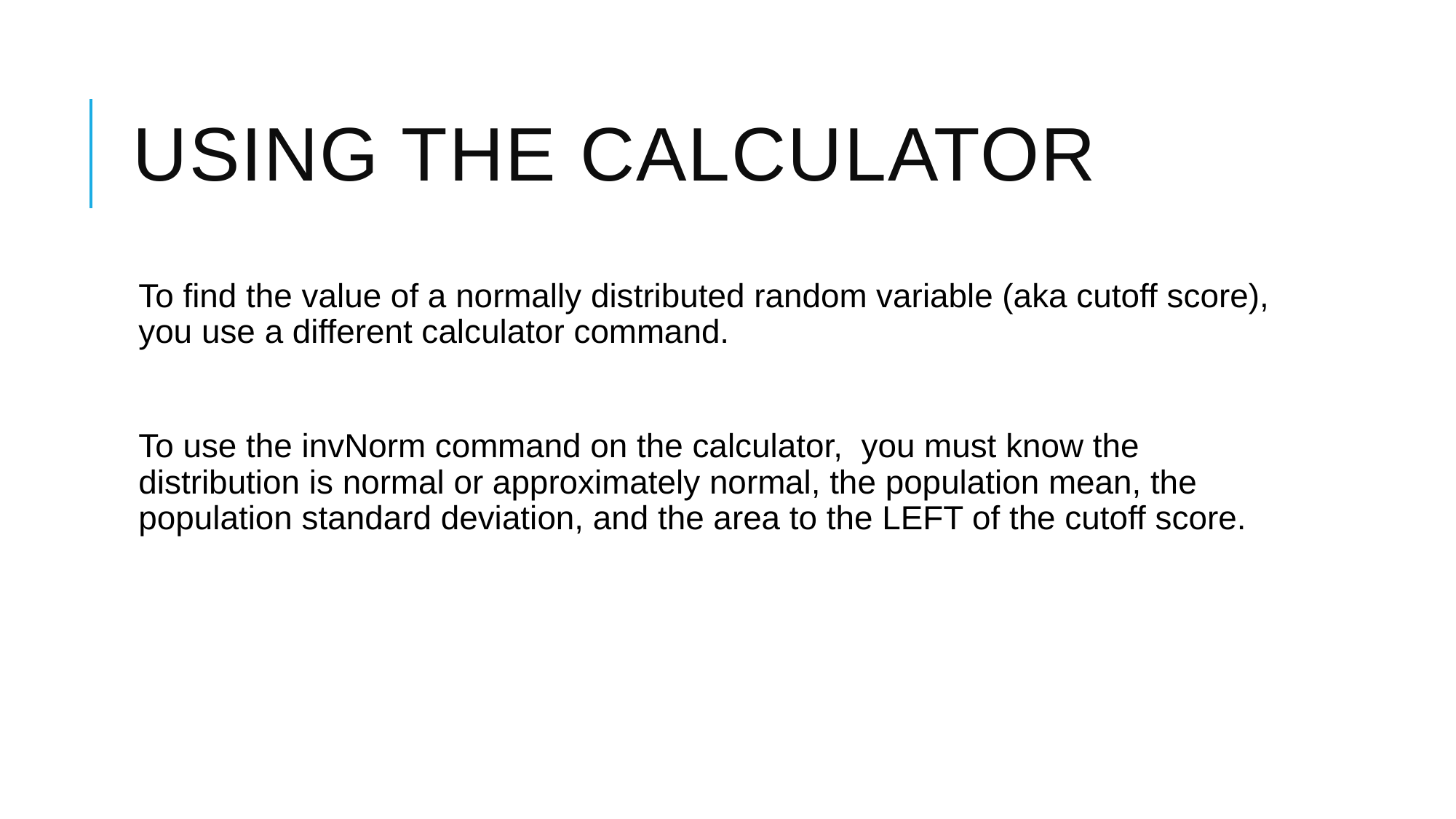

# Using the calculator
To find the value of a normally distributed random variable (aka cutoff score), you use a different calculator command.

To use the invNorm command on the calculator,  you must know the distribution is normal or approximately normal, the population mean, the population standard deviation, and the area to the LEFT of the cutoff score.